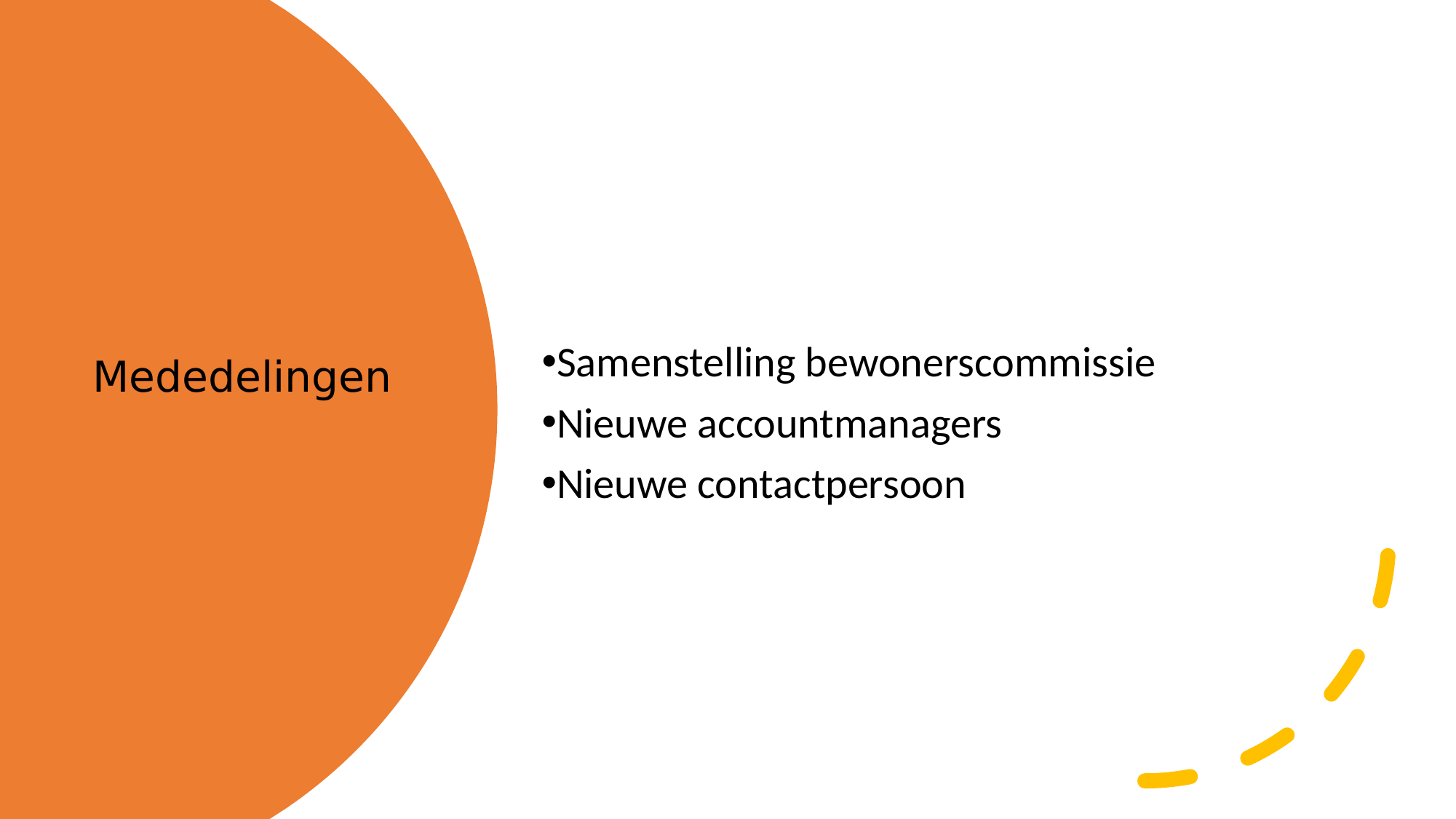

Samenstelling bewonerscommissie
Nieuwe accountmanagers
Nieuwe contactpersoon
# Mededelingen